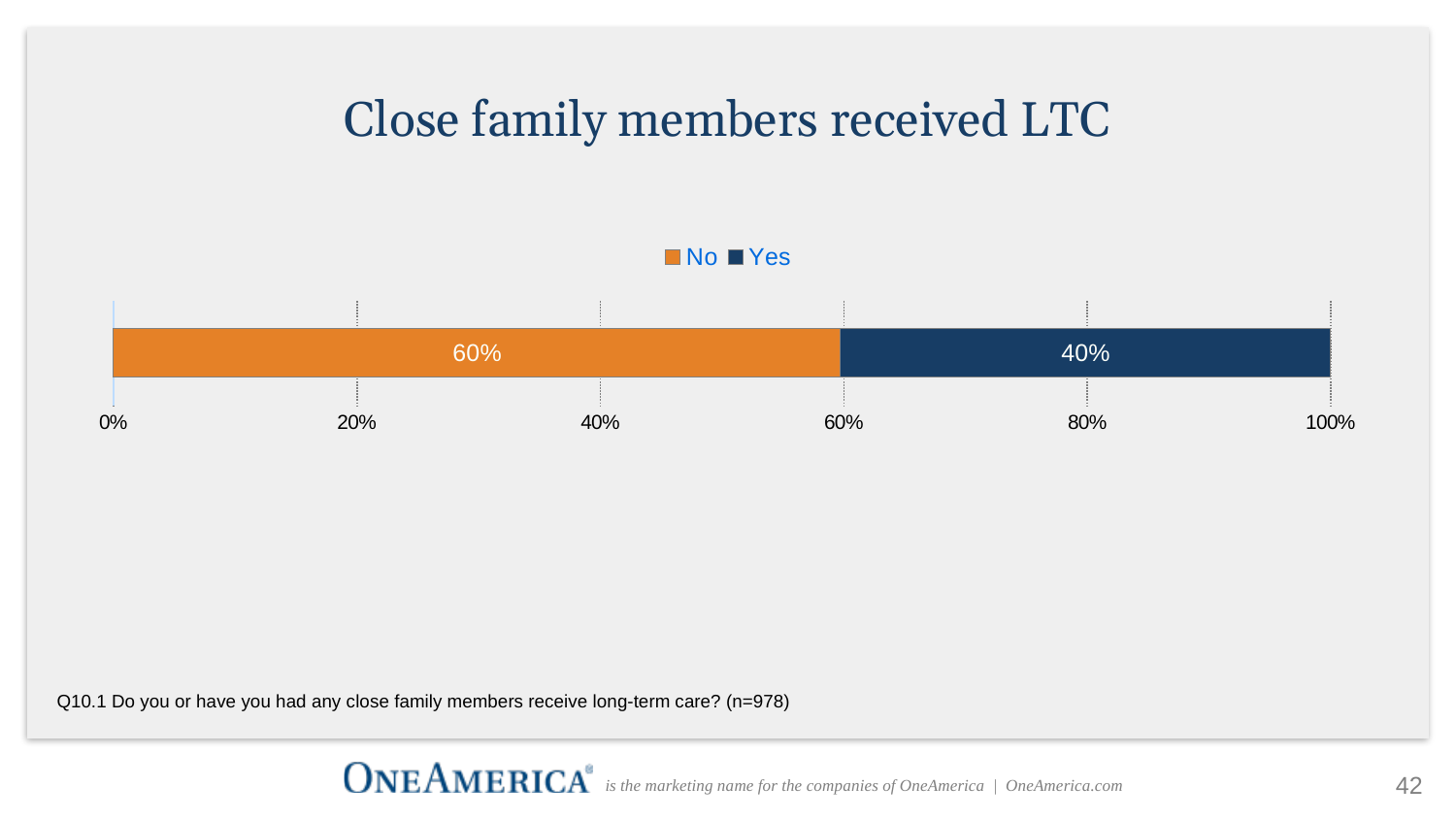

# Close family members received LTC

### Chart

| Category | No | Yes |
|---|---|---|
|   | 0.5971370143149284 | 0.40286298568507156 |
Q10.1 Do you or have you had any close family members receive long-term care? (n=978)